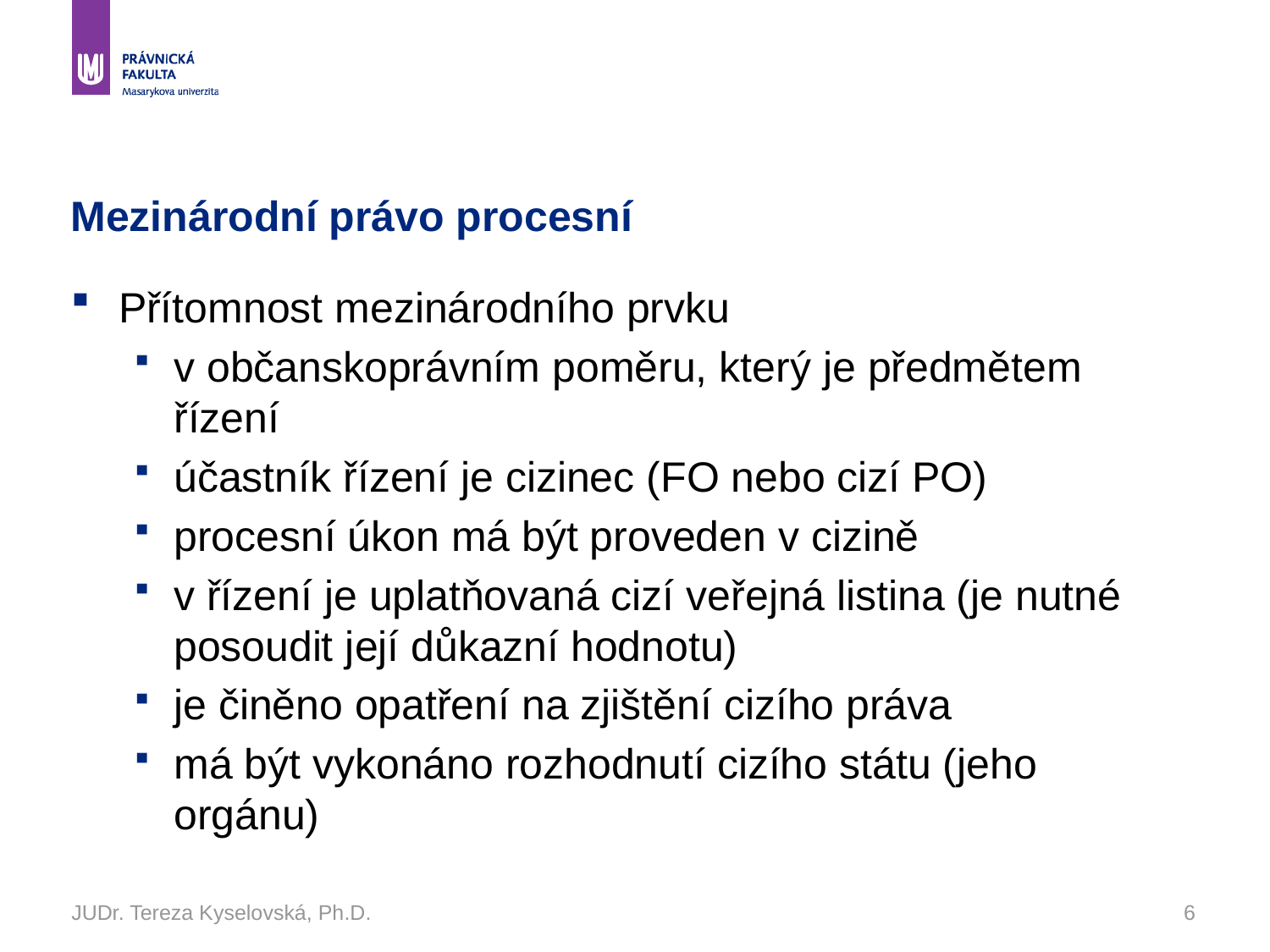

# Mezinárodní právo procesní
Přítomnost mezinárodního prvku
v občanskoprávním poměru, který je předmětem řízení
účastník řízení je cizinec (FO nebo cizí PO)
procesní úkon má být proveden v cizině
v řízení je uplatňovaná cizí veřejná listina (je nutné posoudit její důkazní hodnotu)
je činěno opatření na zjištění cizího práva
má být vykonáno rozhodnutí cizího státu (jeho orgánu)

JUDr. Tereza Kyselovská, Ph.D.
6